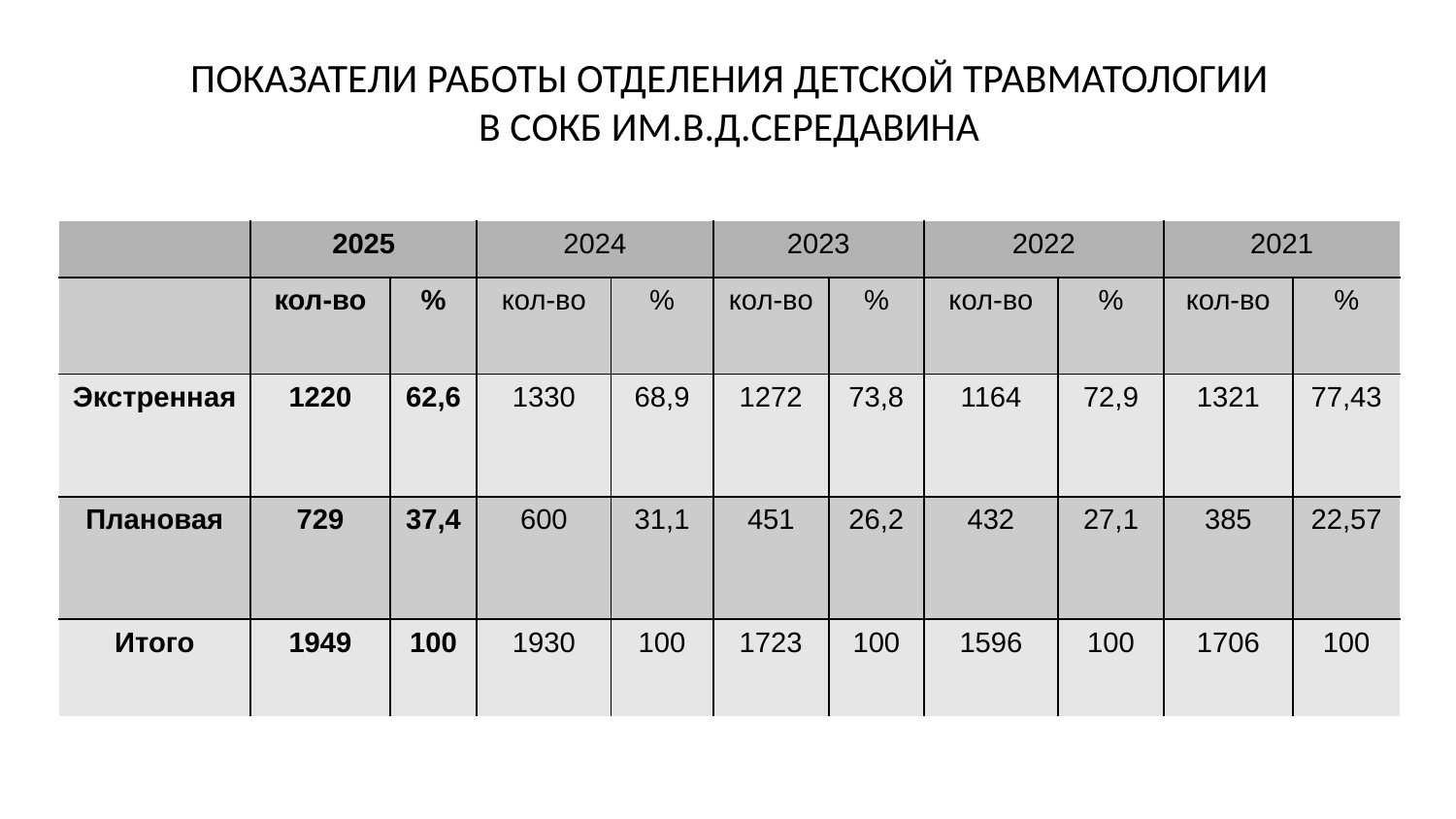

ПОКАЗАТЕЛИ РАБОТЫ ОТДЕЛЕНИЯ ДЕТСКОЙ ТРАВМАТОЛОГИИ
В СОКБ ИМ.В.Д.СЕРЕДАВИНА

|  | 2025 |  | 2024 |  | 2023 |  | 2022 |  | 2021 |  |
| --- | --- | --- | --- | --- | --- | --- | --- | --- | --- | --- |
|  | кол-во | % | кол-во | % | кол-во | % | кол-во | % | кол-во | % |
| Экстренная | 1220 | 62,6 | 1330 | 68,9 | 1272 | 73,8 | 1164 | 72,9 | 1321 | 77,43 |
| Плановая | 729 | 37,4 | 600 | 31,1 | 451 | 26,2 | 432 | 27,1 | 385 | 22,57 |
| Итого | 1949 | 100 | 1930 | 100 | 1723 | 100 | 1596 | 100 | 1706 | 100 |